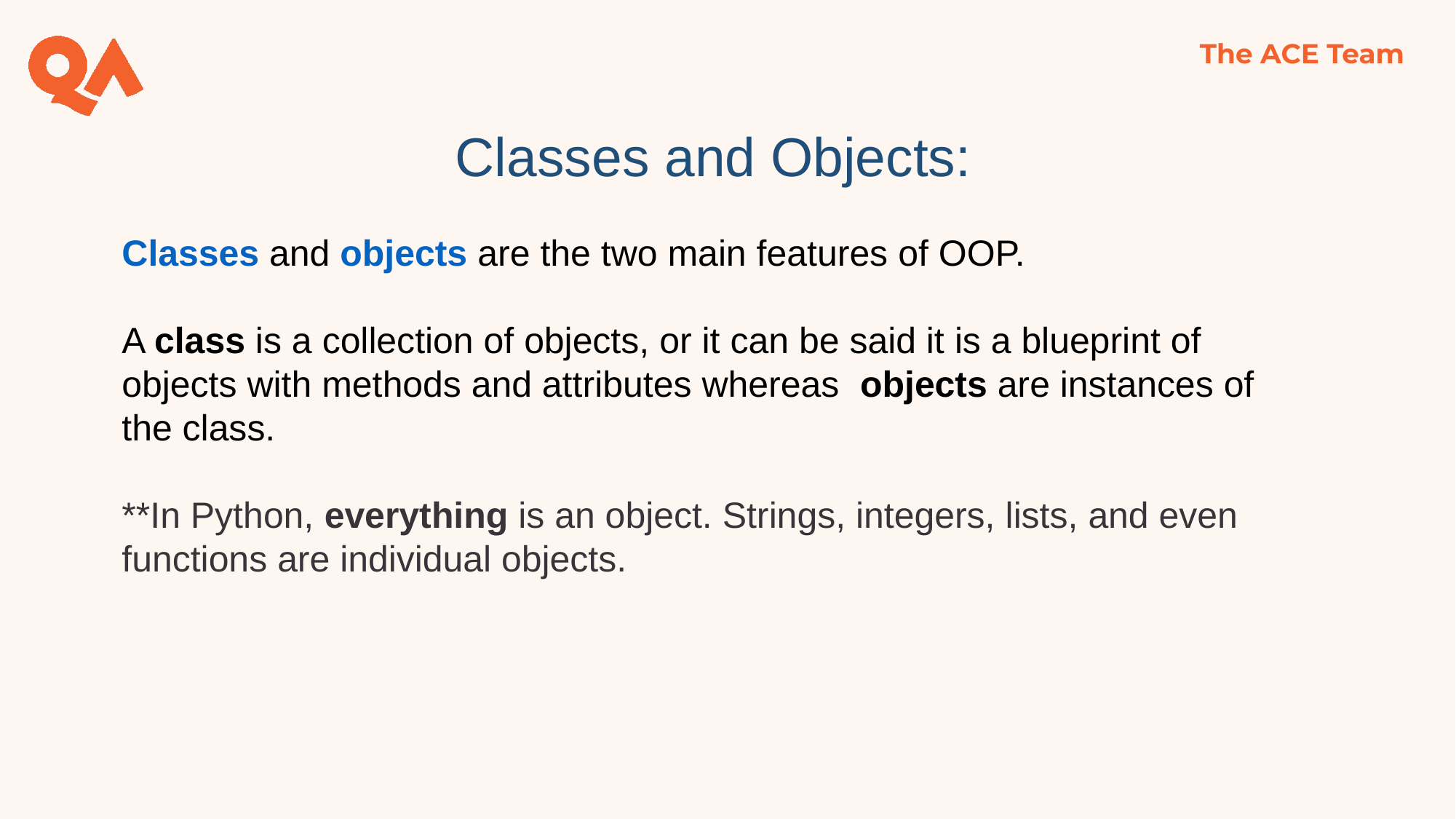

# Classes and Objects:
Classes and objects are the two main features of OOP.

A class is a collection of objects, or it can be said it is a blueprint of objects with methods and attributes whereas  objects are instances of the class.

**In Python, everything is an object. Strings, integers, lists, and even functions are individual objects.